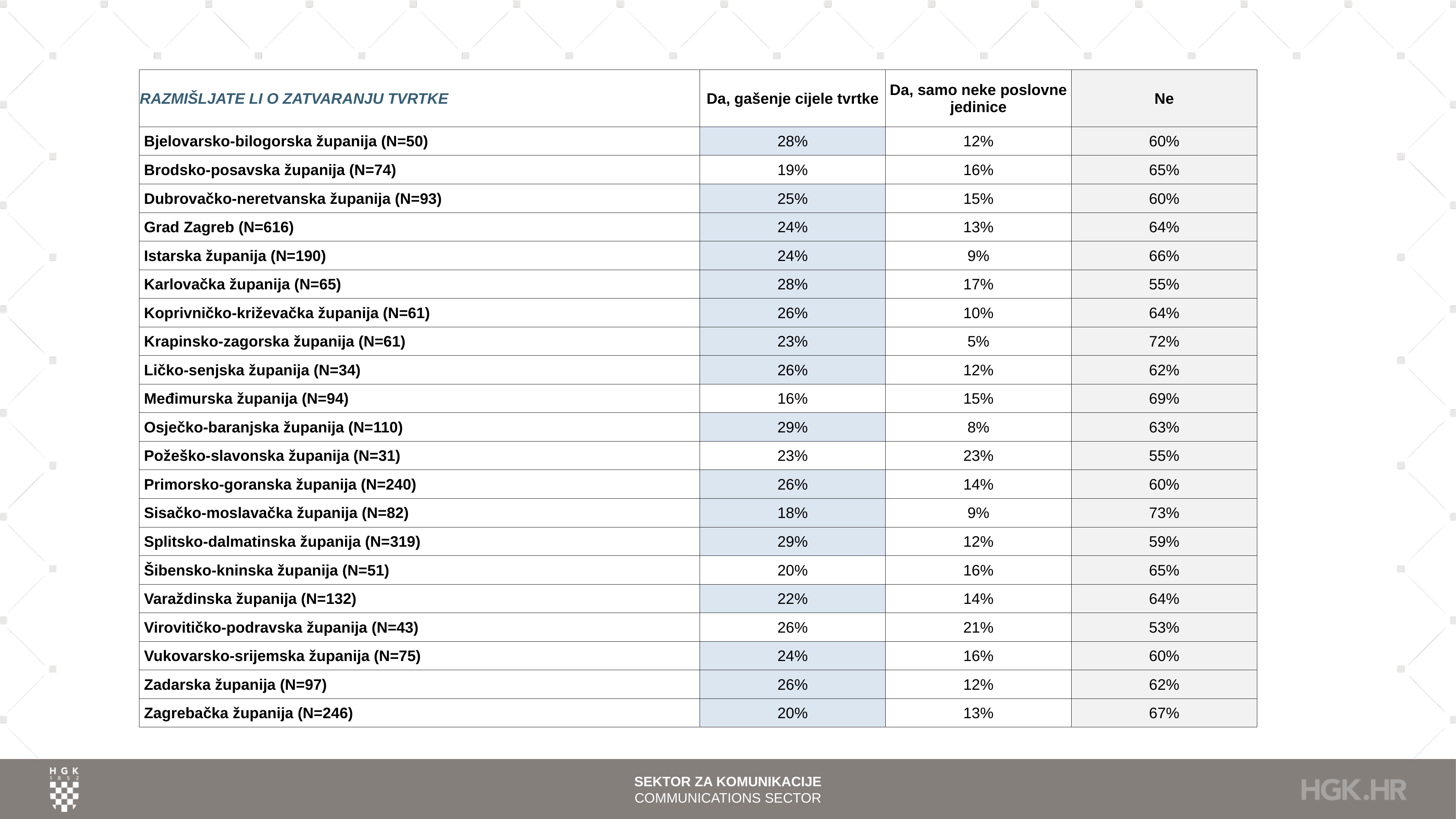

| RAZMIŠLJATE LI O ZATVARANJU TVRTKE | Da, gašenje cijele tvrtke | Da, samo neke poslovne jedinice | Ne |
| --- | --- | --- | --- |
| Bjelovarsko-bilogorska županija (N=50) | 28% | 12% | 60% |
| Brodsko-posavska županija (N=74) | 19% | 16% | 65% |
| Dubrovačko-neretvanska županija (N=93) | 25% | 15% | 60% |
| Grad Zagreb (N=616) | 24% | 13% | 64% |
| Istarska županija (N=190) | 24% | 9% | 66% |
| Karlovačka županija (N=65) | 28% | 17% | 55% |
| Koprivničko-križevačka županija (N=61) | 26% | 10% | 64% |
| Krapinsko-zagorska županija (N=61) | 23% | 5% | 72% |
| Ličko-senjska županija (N=34) | 26% | 12% | 62% |
| Međimurska županija (N=94) | 16% | 15% | 69% |
| Osječko-baranjska županija (N=110) | 29% | 8% | 63% |
| Požeško-slavonska županija (N=31) | 23% | 23% | 55% |
| Primorsko-goranska županija (N=240) | 26% | 14% | 60% |
| Sisačko-moslavačka županija (N=82) | 18% | 9% | 73% |
| Splitsko-dalmatinska županija (N=319) | 29% | 12% | 59% |
| Šibensko-kninska županija (N=51) | 20% | 16% | 65% |
| Varaždinska županija (N=132) | 22% | 14% | 64% |
| Virovitičko-podravska županija (N=43) | 26% | 21% | 53% |
| Vukovarsko-srijemska županija (N=75) | 24% | 16% | 60% |
| Zadarska županija (N=97) | 26% | 12% | 62% |
| Zagrebačka županija (N=246) | 20% | 13% | 67% |